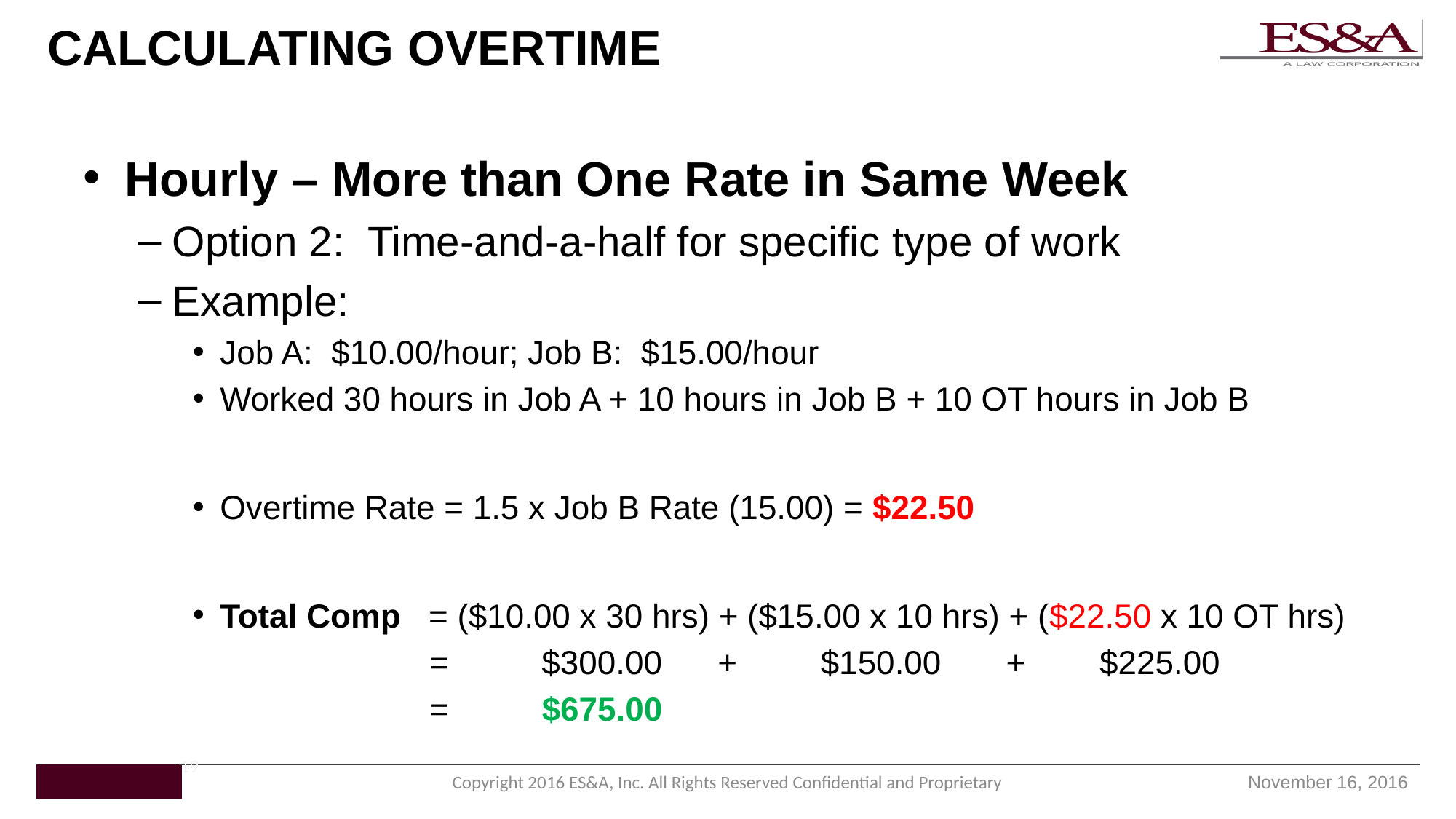

# CALCULATING OVERTIME
Hourly – More than One Rate in Same Week
Option 2:  Time-and-a-half for specific type of work
Example:
Job A:  $10.00/hour; Job B:  $15.00/hour
Worked 30 hours in Job A + 10 hours in Job B + 10 OT hours in Job B

Overtime Rate = 1.5 x Job B Rate (15.00) = $22.50

Total Comp   = ($10.00 x 30 hrs) + ($15.00 x 10 hrs) + ($22.50 x 10 OT hrs)
		  =          $300.00      +         $150.00       +        $225.00
		  =          $675.00
19
November 16, 2016
Copyright 2016 ES&A, Inc. All Rights Reserved Confidential and Proprietary